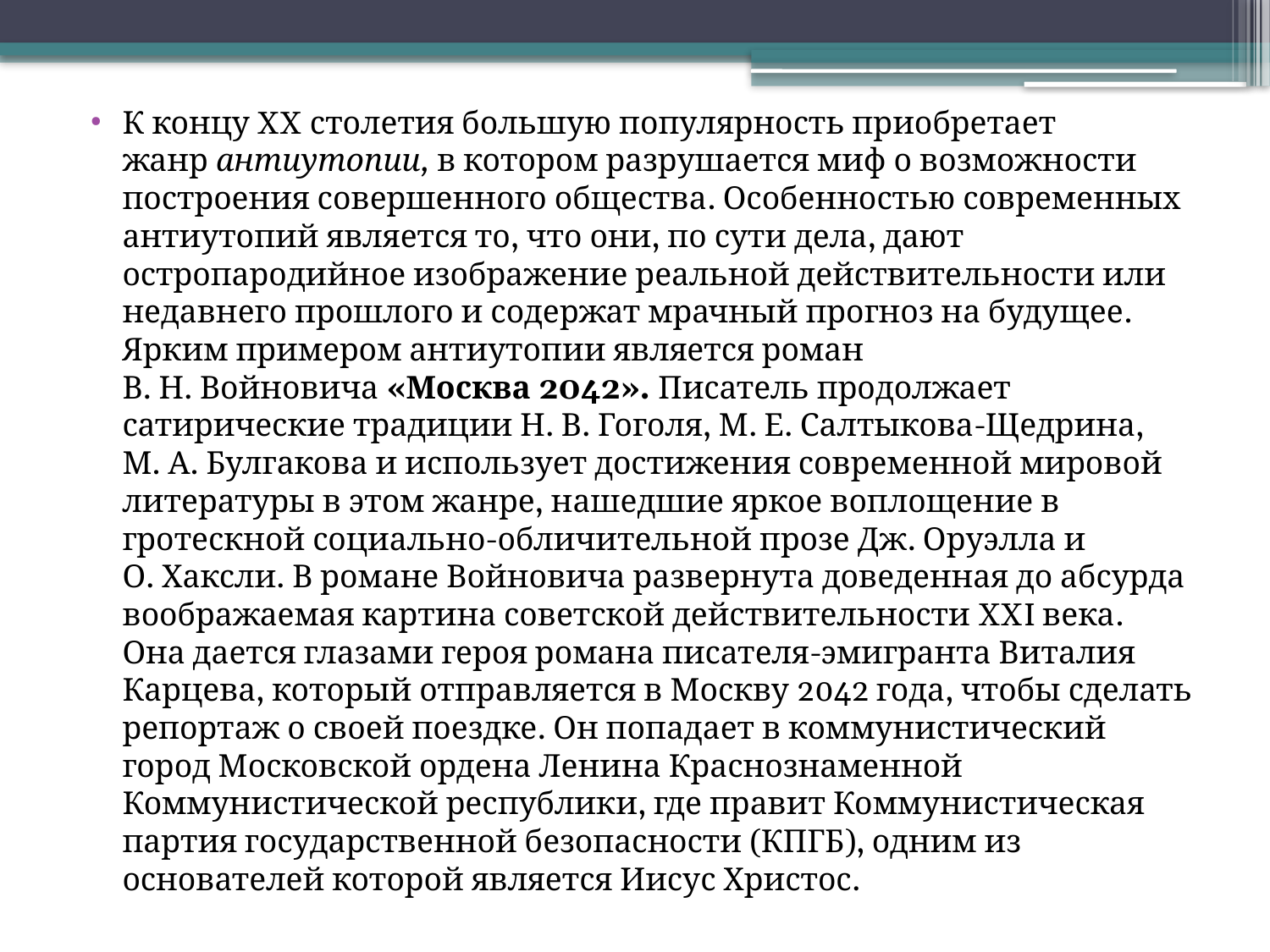

К концу XX столетия большую популярность приобретает жанр антиутопии, в котором разрушается миф о возможности построения совершенного общества. Особенностью современных антиутопий является то, что они, по сути дела, дают остропародийное изображение реальной действительности или недавнего прошлого и содержат мрачный прогноз на будущее. Ярким примером антиутопии является роман В. Н. Войновича «Москва 2042». Писатель продолжает сатирические традиции Н. В. Гоголя, М. Е. Салтыкова-Щедрина, М. А. Булгакова и использует достижения современной мировой литературы в этом жанре, нашедшие яркое воплощение в гротескной социально-обличительной прозе Дж. Оруэлла и О. Хаксли. В романе Войновича развернута доведенная до абсурда воображаемая картина советской действительности XXI века. Она дается глазами героя романа писателя-эмигранта Виталия Карцева, который отправляется в Москву 2042 года, чтобы сделать репортаж о своей поездке. Он попадает в коммунистический город Московской ордена Ленина Краснознаменной Коммунистической республики, где правит Коммунистическая партия государственной безопасности (КПГБ), одним из основателей которой является Иисус Христос.